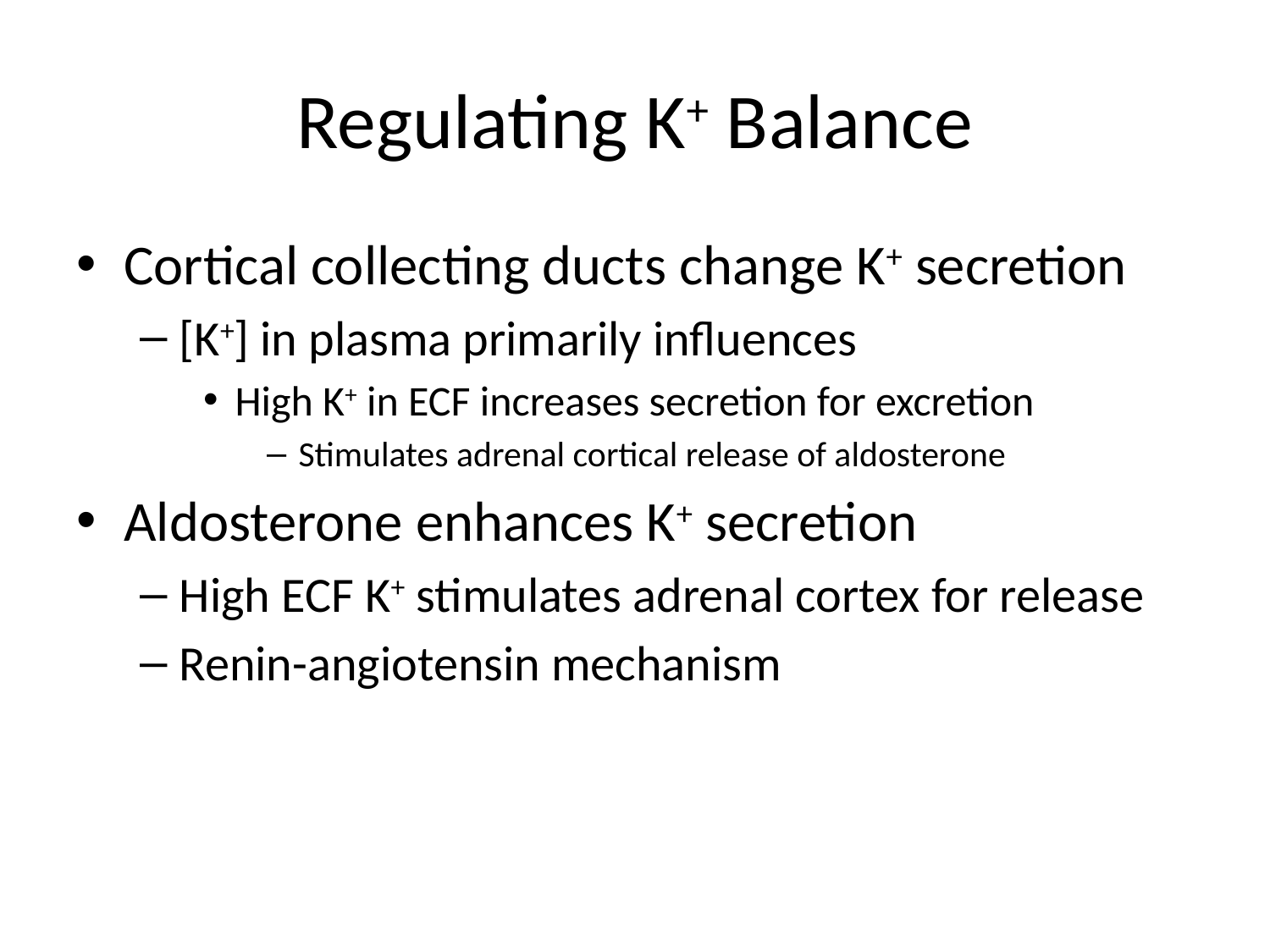

# Regulating K+ Balance
Cortical collecting ducts change K+ secretion
[K+] in plasma primarily influences
High K+ in ECF increases secretion for excretion
Stimulates adrenal cortical release of aldosterone
Aldosterone enhances K+ secretion
High ECF K+ stimulates adrenal cortex for release
Renin-angiotensin mechanism